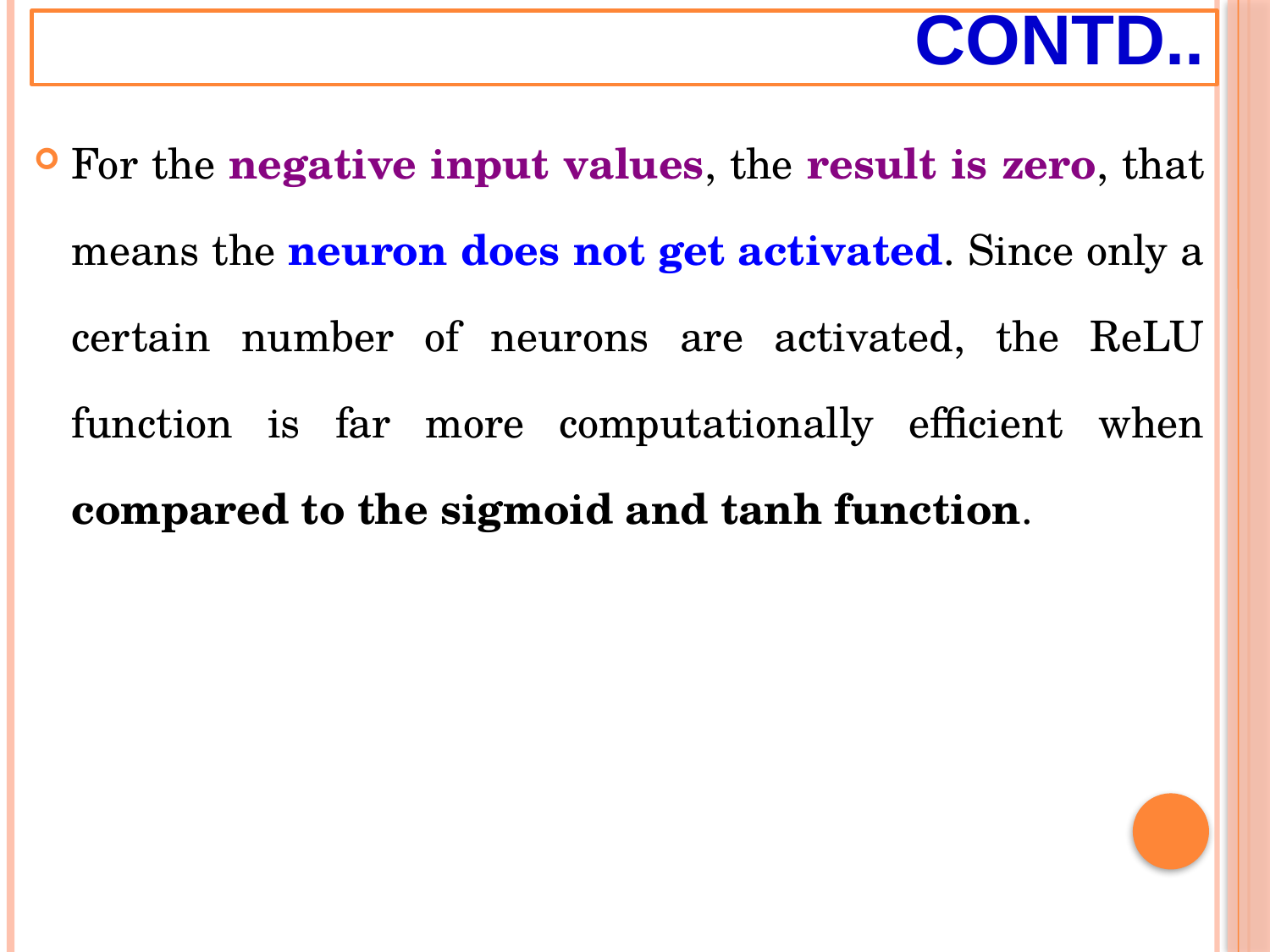

# Contd..
For the negative input values, the result is zero, that means the neuron does not get activated. Since only a certain number of neurons are activated, the ReLU function is far more computationally efficient when compared to the sigmoid and tanh function.